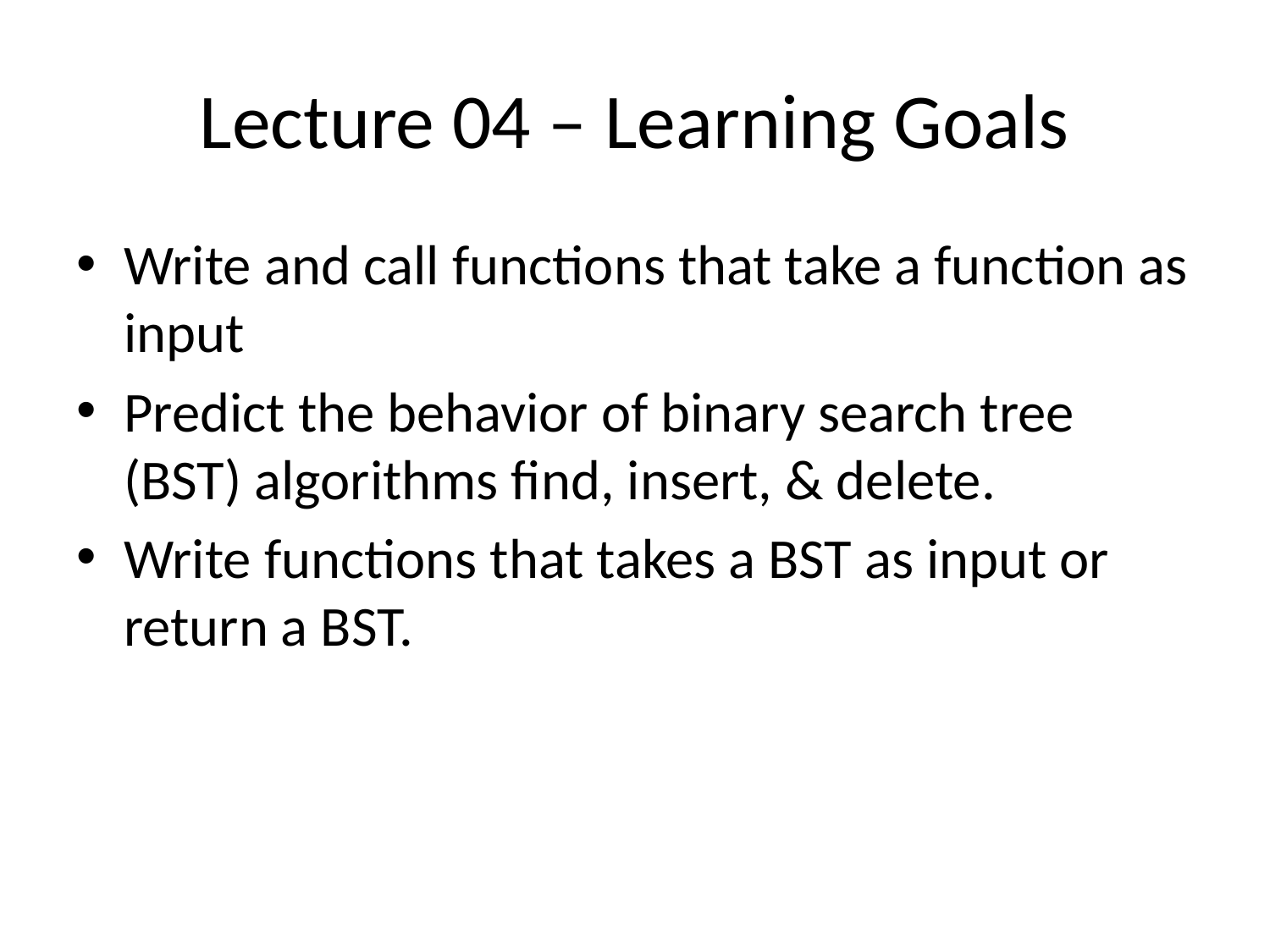

# Lecture 04 – Learning Goals
Write and call functions that take a function as input
Predict the behavior of binary search tree (BST) algorithms find, insert, & delete.
Write functions that takes a BST as input or return a BST.